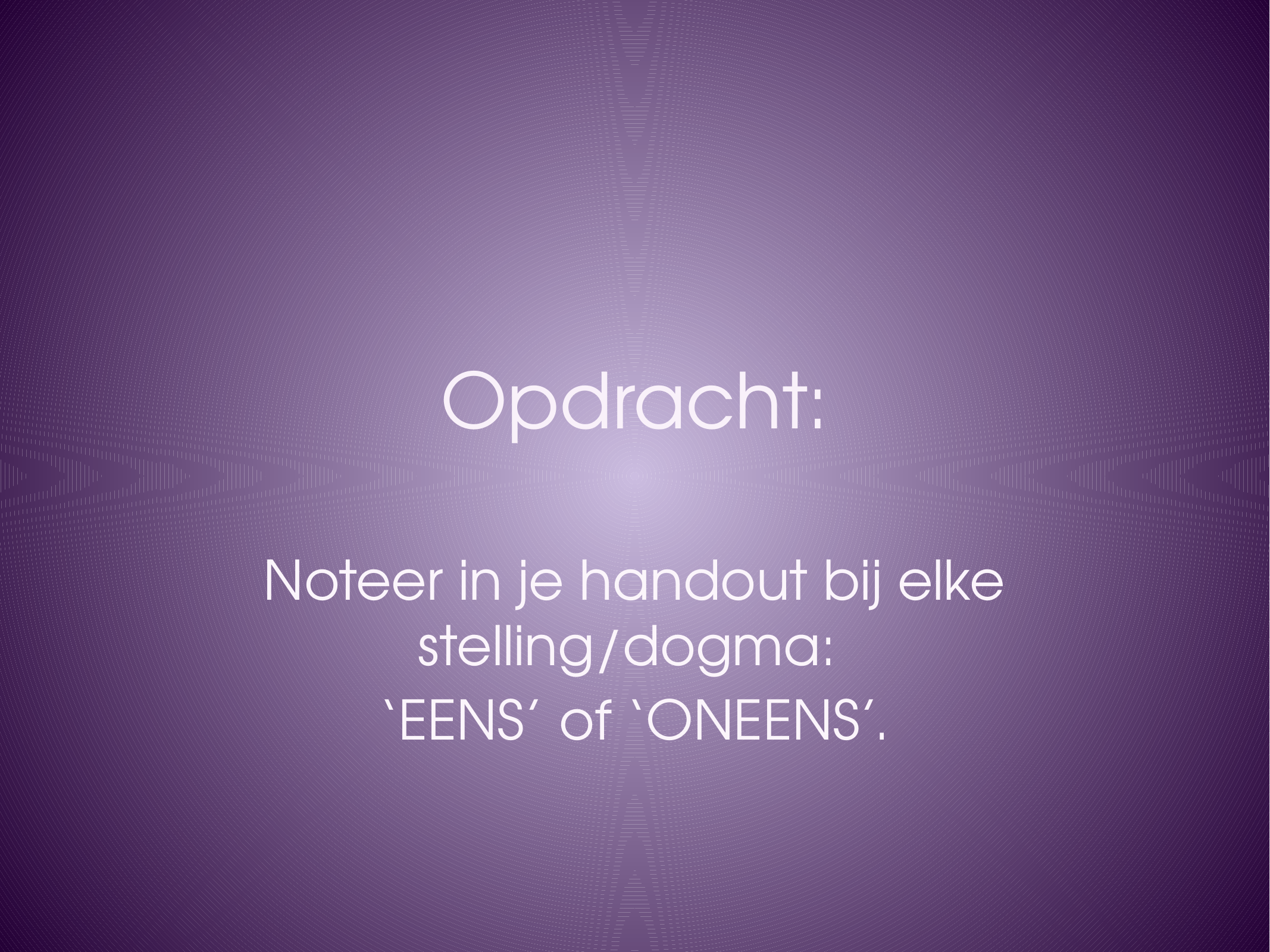

# Opdracht:
Noteer in je handout bij elke stelling/dogma:
‘EENS’ of ‘ONEENS’.